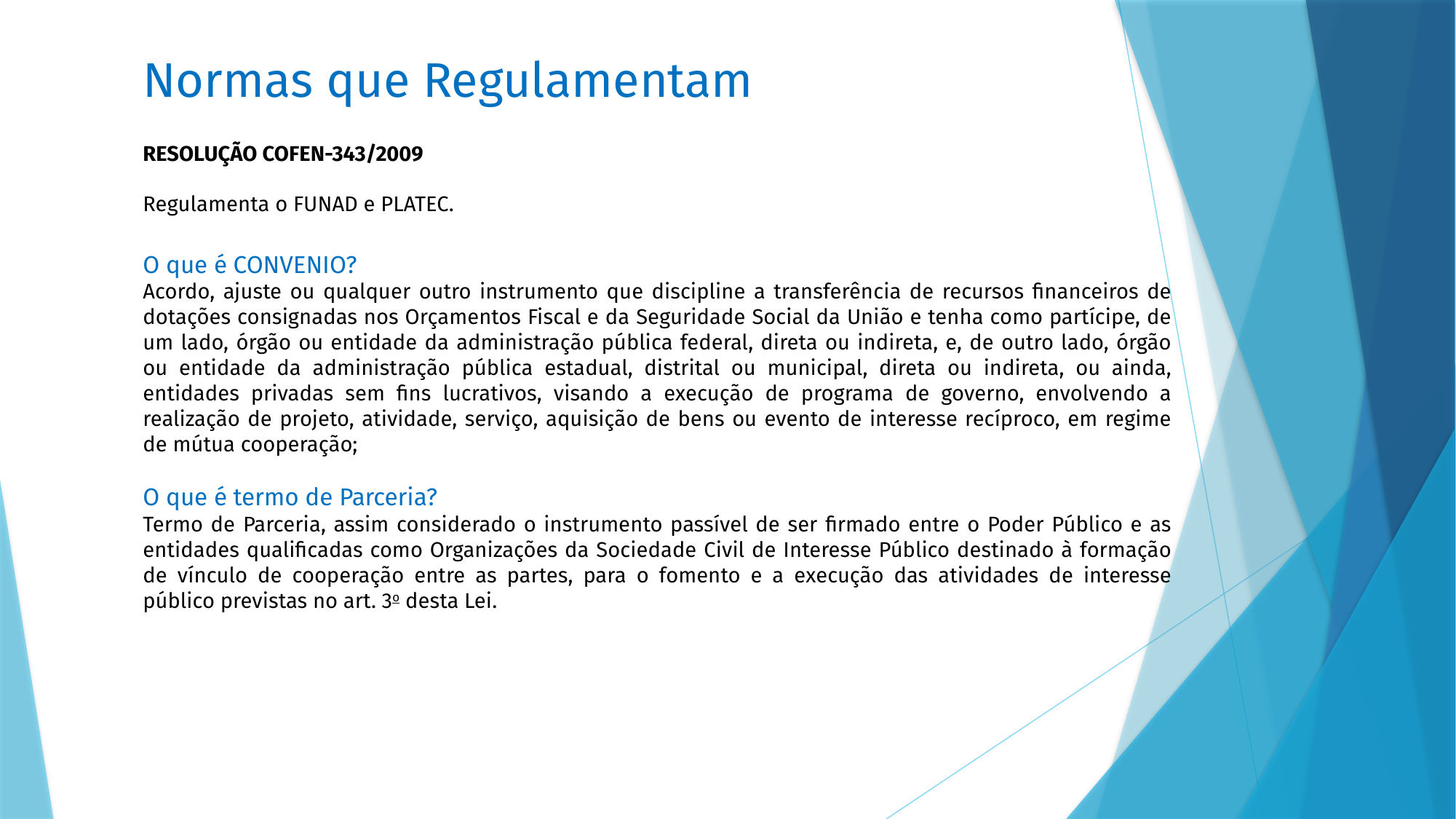

Normas que Regulamentam

RESOLUÇÃO COFEN-343/2009

Regulamenta o FUNAD e PLATEC.

O que é CONVENIO?
Acordo, ajuste ou qualquer outro instrumento que discipline a transferência de recursos financeiros de dotações consignadas nos Orçamentos Fiscal e da Seguridade Social da União e tenha como partícipe, de um lado, órgão ou entidade da administração pública federal, direta ou indireta, e, de outro lado, órgão ou entidade da administração pública estadual, distrital ou municipal, direta ou indireta, ou ainda, entidades privadas sem fins lucrativos, visando a execução de programa de governo, envolvendo a realização de projeto, atividade, serviço, aquisição de bens ou evento de interesse recíproco, em regime de mútua cooperação;

O que é termo de Parceria?
Termo de Parceria, assim considerado o instrumento passível de ser firmado entre o Poder Público e as entidades qualificadas como Organizações da Sociedade Civil de Interesse Público destinado à formação de vínculo de cooperação entre as partes, para o fomento e a execução das atividades de interesse público previstas no art. 3o desta Lei.